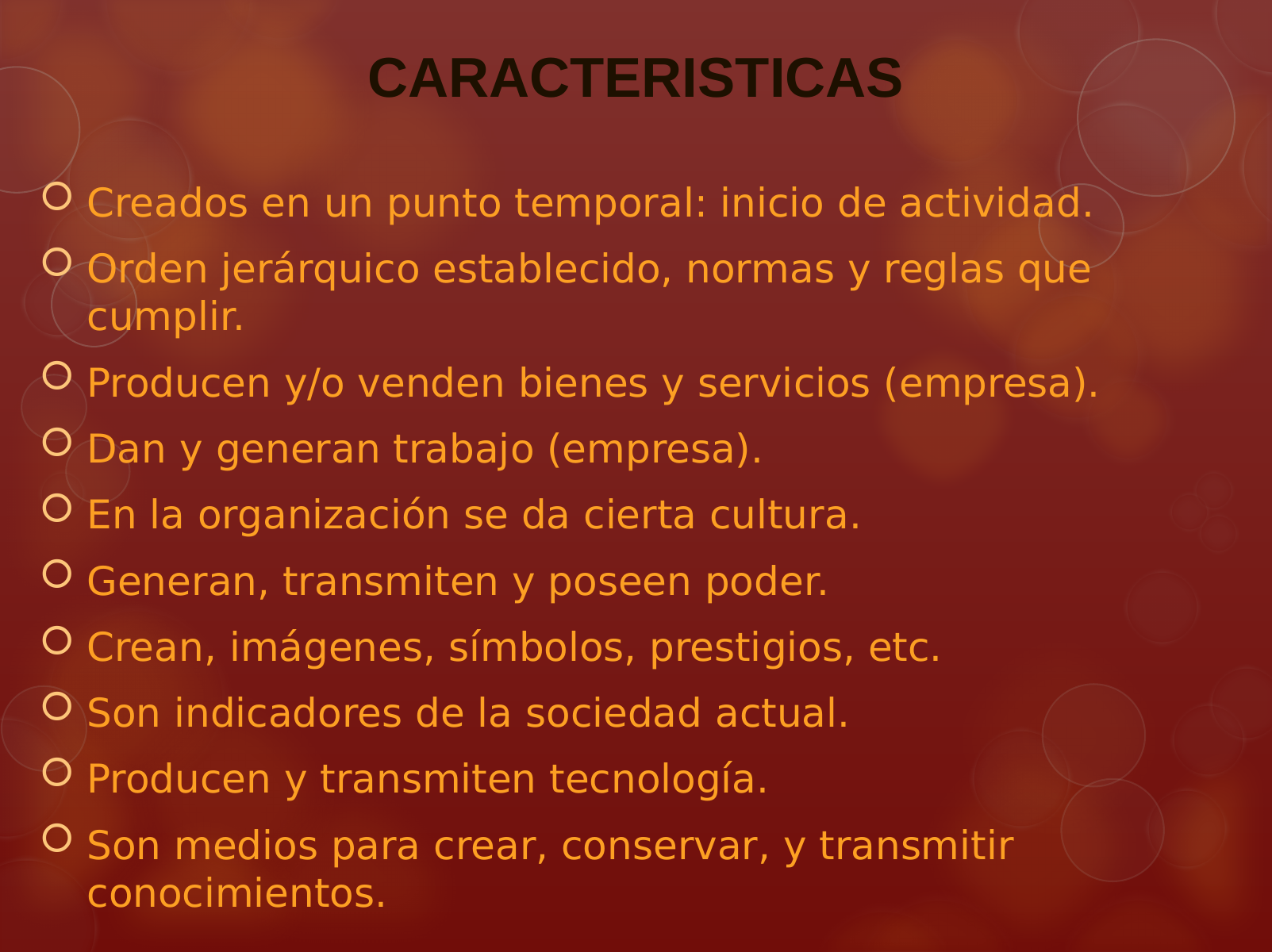

# CARACTERISTICAS
Creados en un punto temporal: inicio de actividad.
Orden jerárquico establecido, normas y reglas que cumplir.
Producen y/o venden bienes y servicios (empresa).
Dan y generan trabajo (empresa).
En la organización se da cierta cultura.
Generan, transmiten y poseen poder.
Crean, imágenes, símbolos, prestigios, etc.
Son indicadores de la sociedad actual.
Producen y transmiten tecnología.
Son medios para crear, conservar, y transmitir conocimientos.